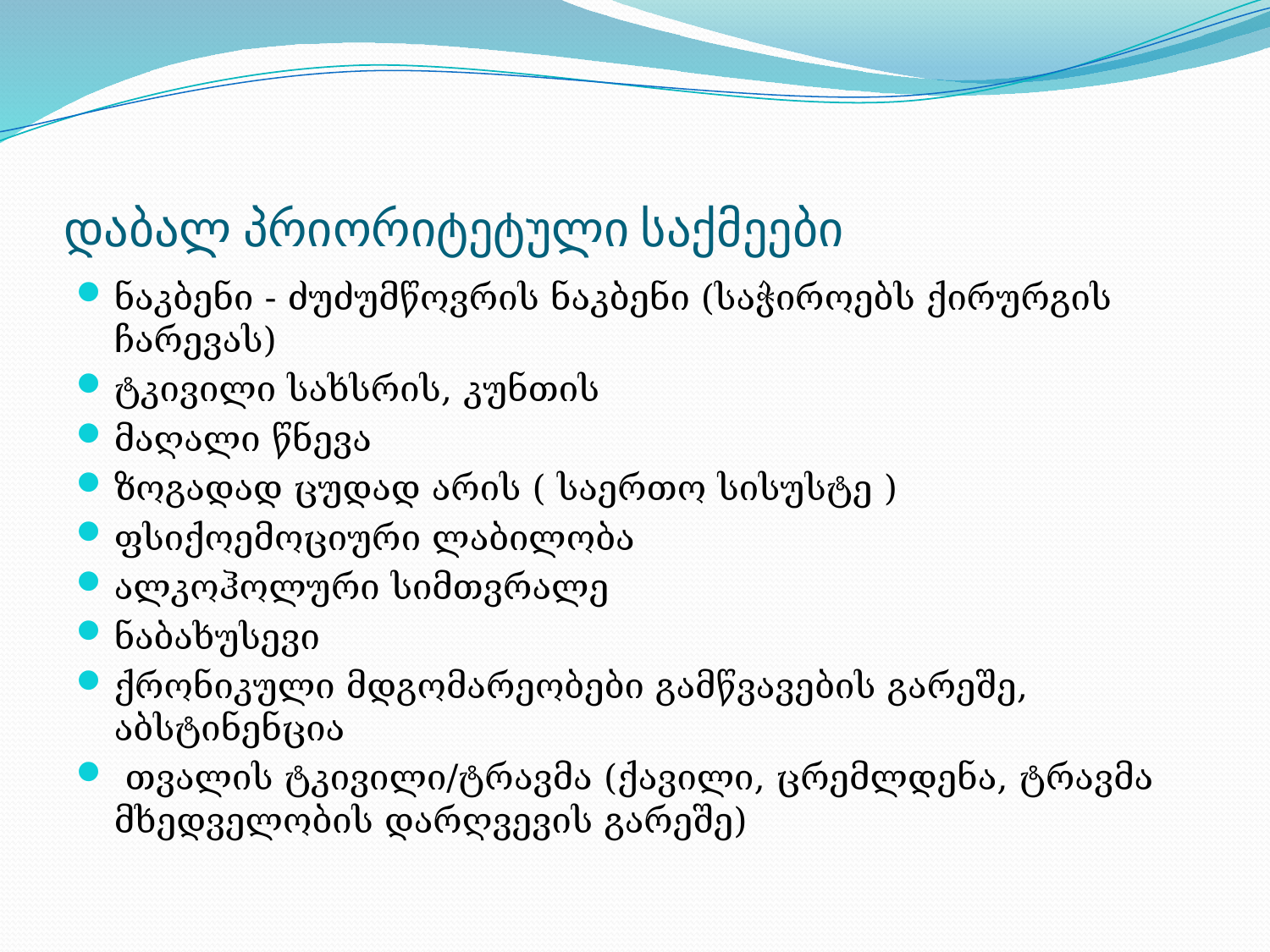

# დაბალ პრიორიტეტული საქმეები
ნაკბენი - ძუძუმწოვრის ნაკბენი (საჭიროებს ქირურგის ჩარევას)
ტკივილი სახსრის, კუნთის
მაღალი წნევა
ზოგადად ცუდად არის ( საერთო სისუსტე )
ფსიქოემოციური ლაბილობა
ალკოჰოლური სიმთვრალე
ნაბახუსევი
ქრონიკული მდგომარეობები გამწვავების გარეშე, აბსტინენცია
 თვალის ტკივილი/ტრავმა (ქავილი, ცრემლდენა, ტრავმა მხედველობის დარღვევის გარეშე)